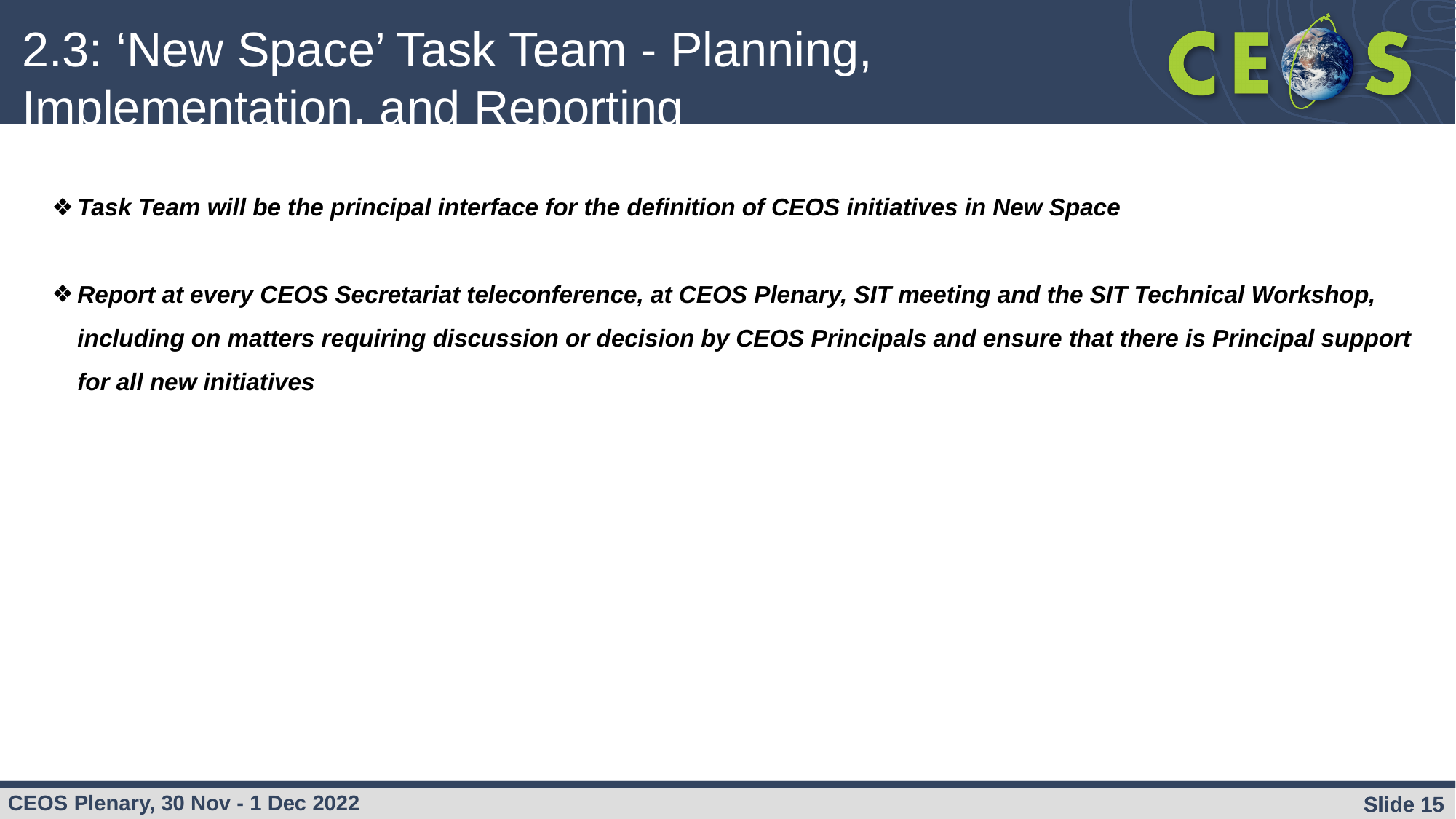

2.3: ‘New Space’ Task Team - Planning, Implementation, and Reporting
Task Team will be the principal interface for the definition of CEOS initiatives in New Space

Report at every CEOS Secretariat teleconference, at CEOS Plenary, SIT meeting and the SIT Technical Workshop, including on matters requiring discussion or decision by CEOS Principals and ensure that there is Principal support for all new initiatives

Slide 15